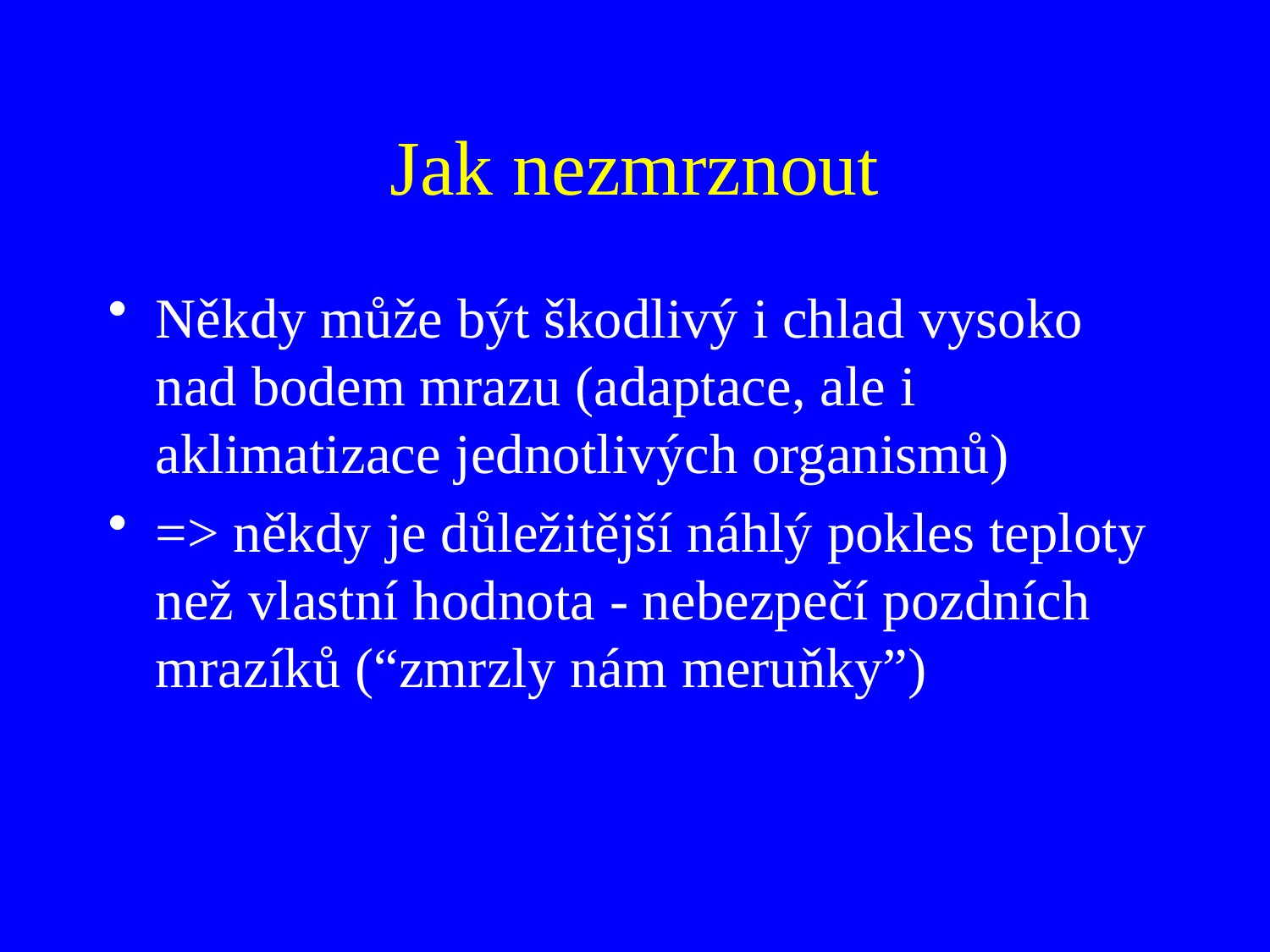

# Jak nezmrznout
Někdy může být škodlivý i chlad vysoko nad bodem mrazu (adaptace, ale i aklimatizace jednotlivých organismů)
=> někdy je důležitější náhlý pokles teploty než vlastní hodnota - nebezpečí pozdních mrazíků (“zmrzly nám meruňky”)